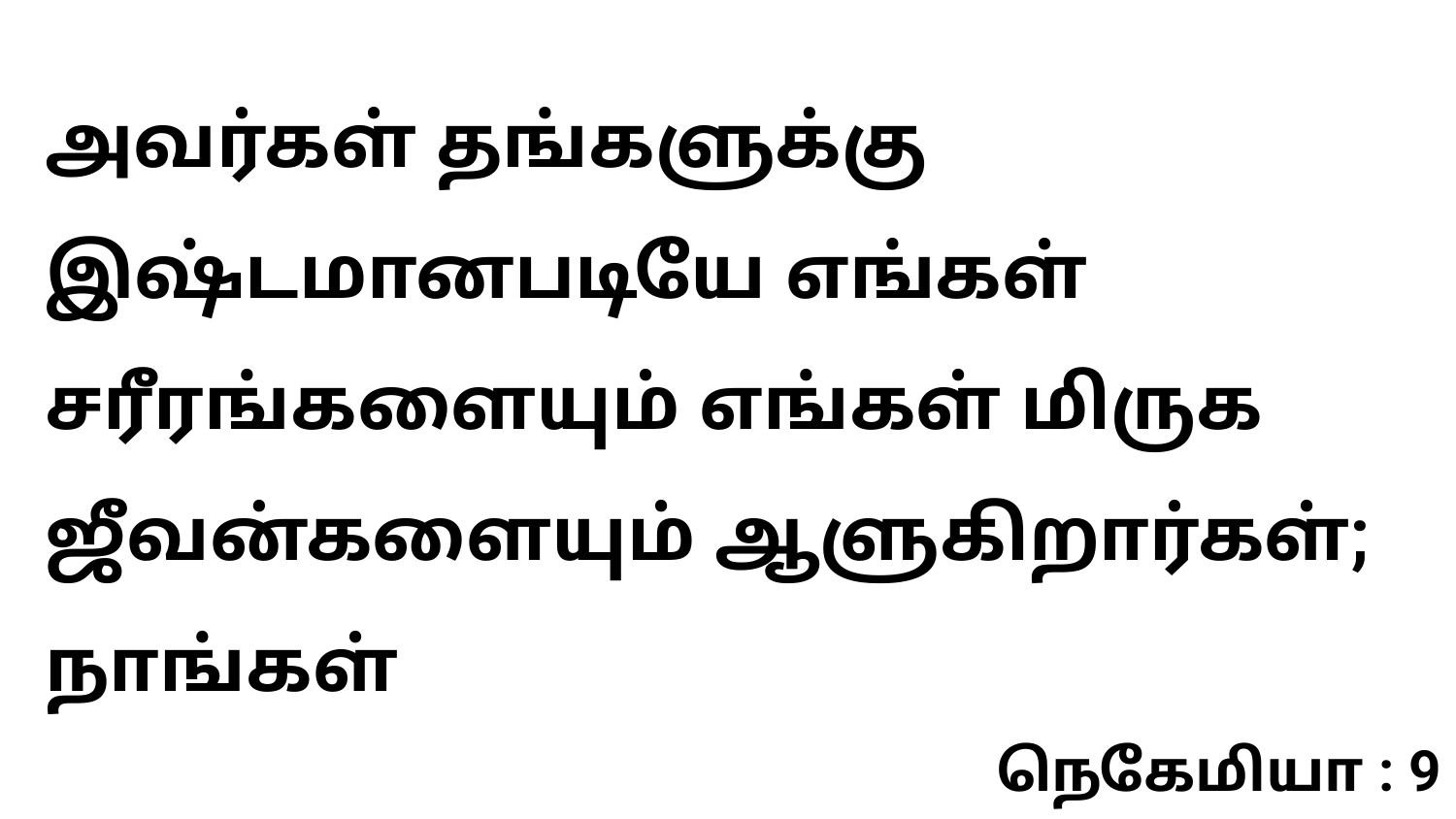

அவர்கள் தங்களுக்கு இஷ்டமானபடியே எங்கள் சரீரங்களையும் எங்கள் மிருக ஜீவன்களையும் ஆளுகிறார்கள்; நாங்கள்
நெகேமியா : 9